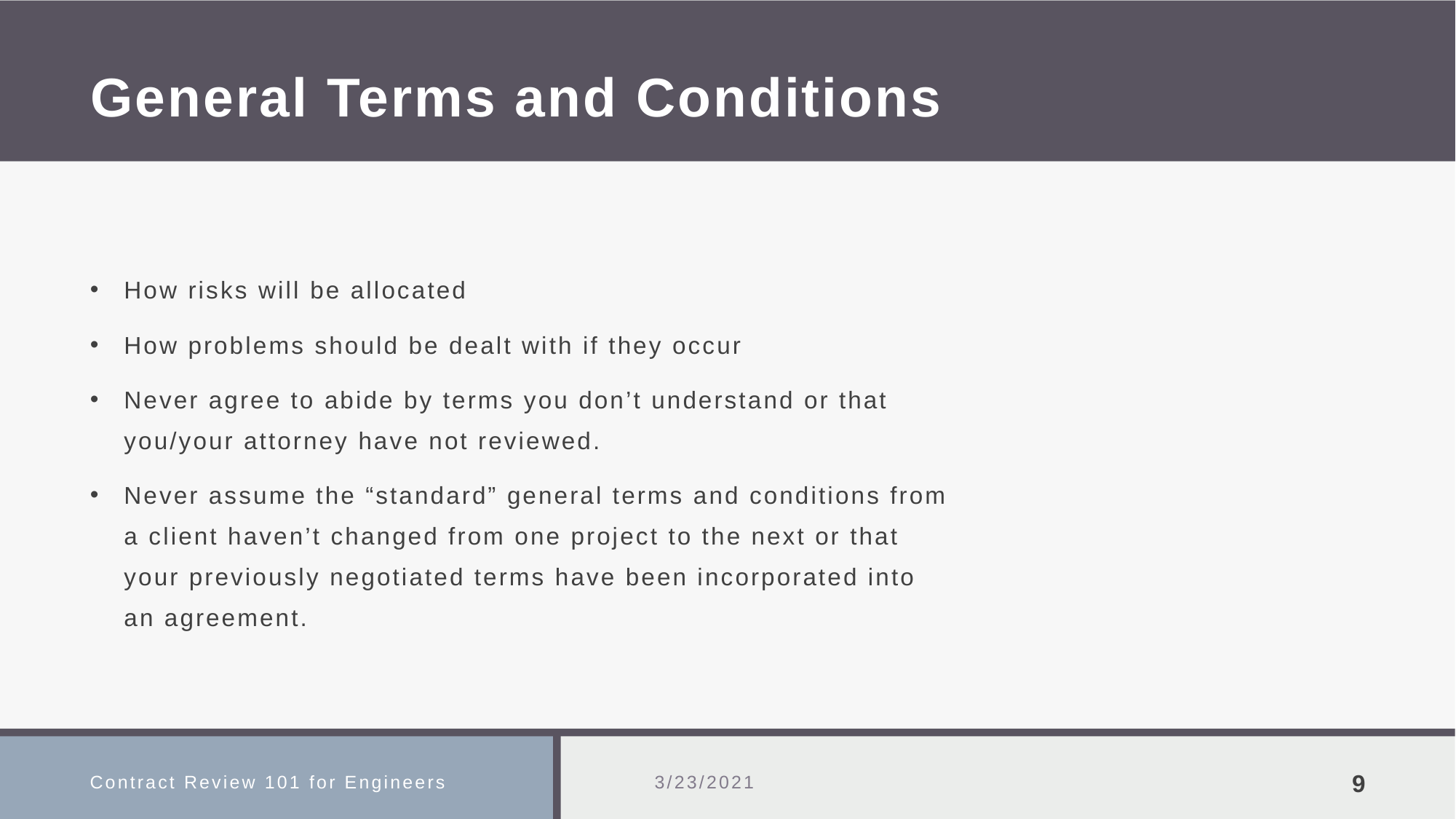

# General Terms and Conditions
How risks will be allocated
How problems should be dealt with if they occur
Never agree to abide by terms you don’t understand or that you/your attorney have not reviewed.
Never assume the “standard” general terms and conditions from a client haven’t changed from one project to the next or that your previously negotiated terms have been incorporated into an agreement.
Contract Review 101 for Engineers
3/23/2021
9